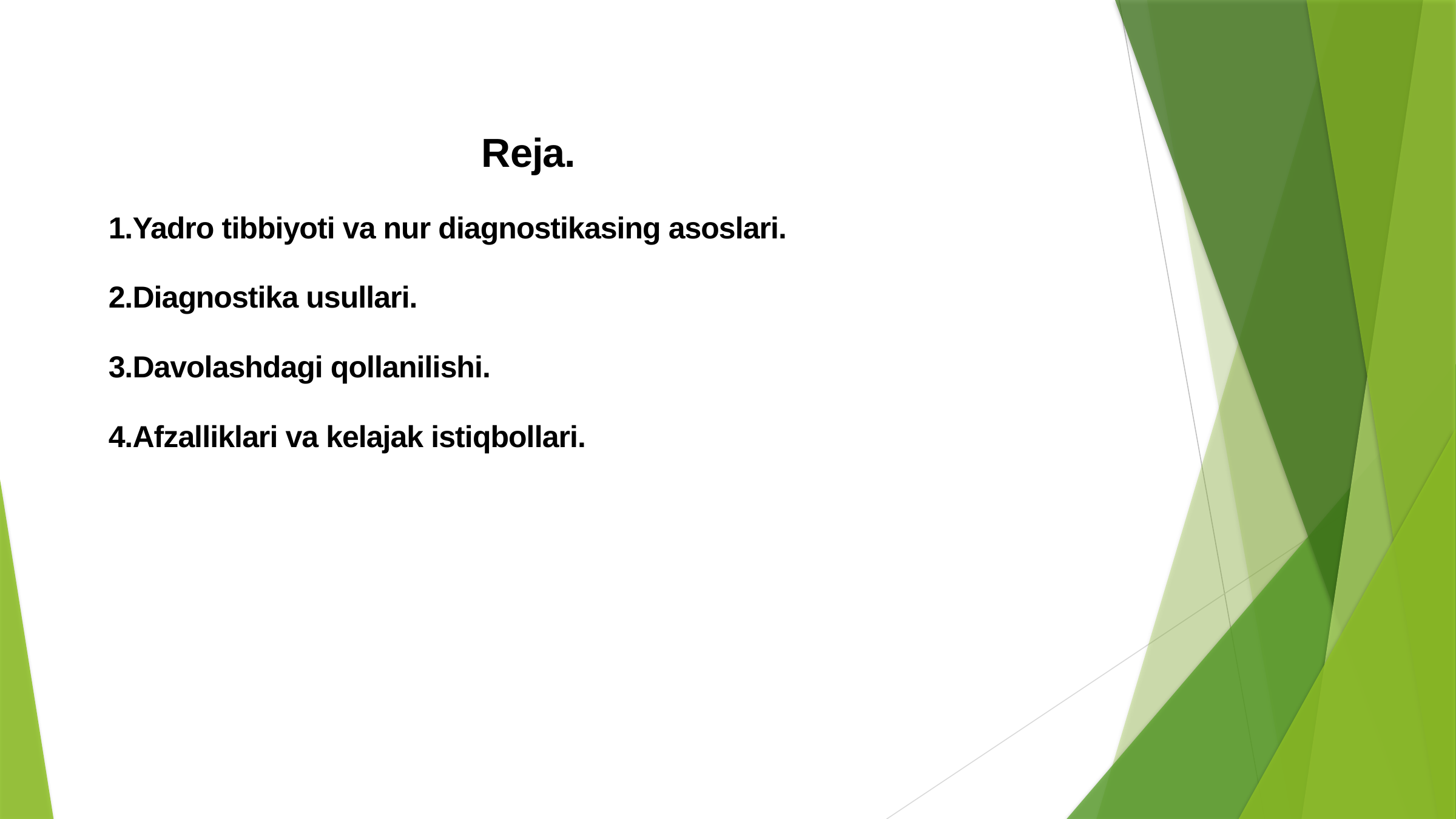

Reja.
1.Yadro tibbiyoti va nur diagnostikasing asoslari.
2.Diagnostika usullari.
3.Davolashdagi qollanilishi.
4.Afzalliklari va kelajak istiqbollari.